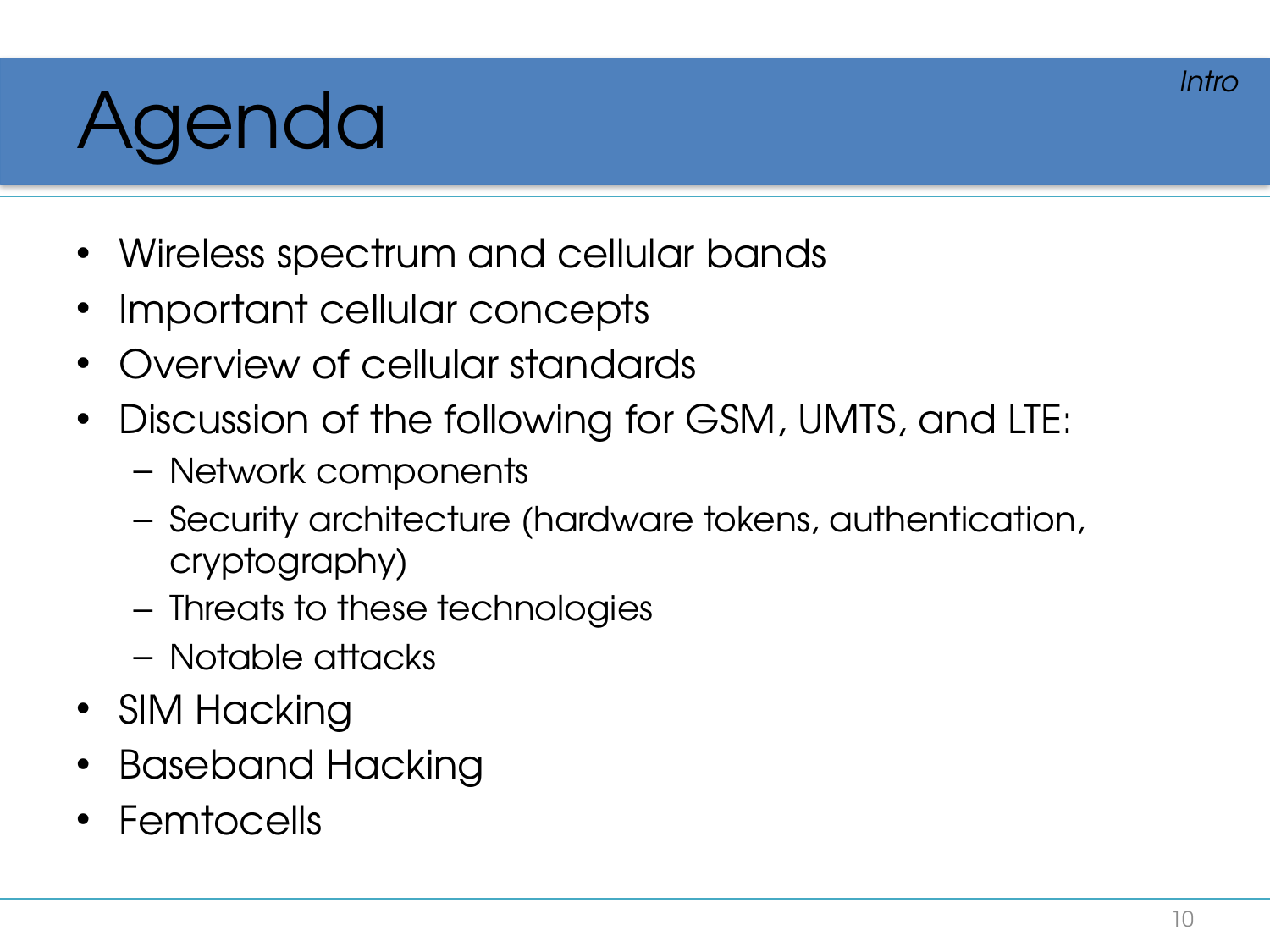

# Agenda

Intro
Wireless spectrum and cellular bands
Important cellular concepts
Overview of cellular standards
Discussion of the following for GSM, UMTS, and LTE:
Network components
Security architecture (hardware tokens, authentication, cryptography)
Threats to these technologies
Notable attacks
SIM Hacking
Baseband Hacking
Femtocells

10